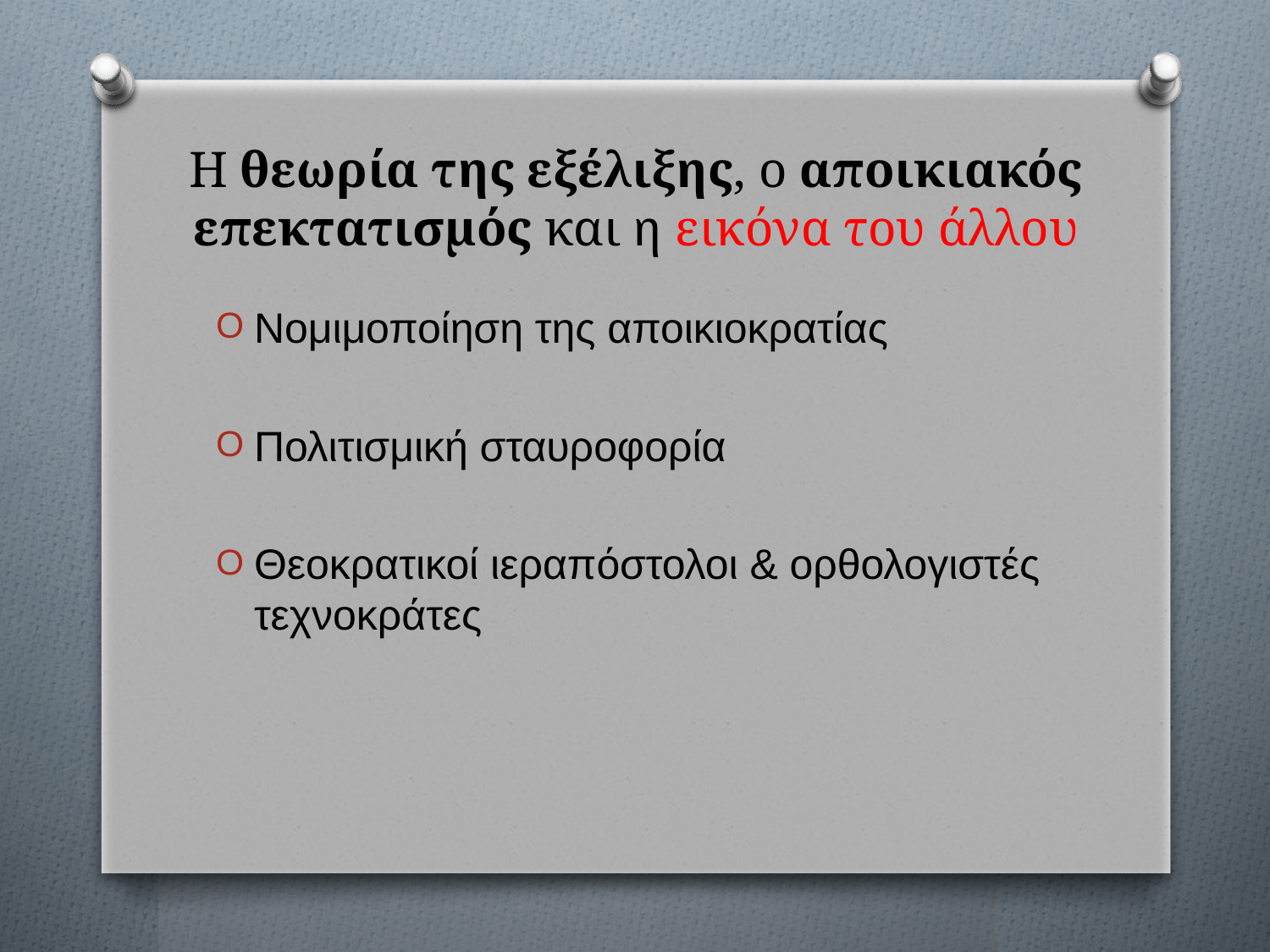

# Η θεωρία της εξέλιξης, ο αποικιακός επεκτατισμός και η εικόνα του άλλου
Νομιμοποίηση της αποικιοκρατίας

Πολιτισμική σταυροφορία

Θεοκρατικοί ιεραπόστολοι & ορθολογιστές τεχνοκράτες